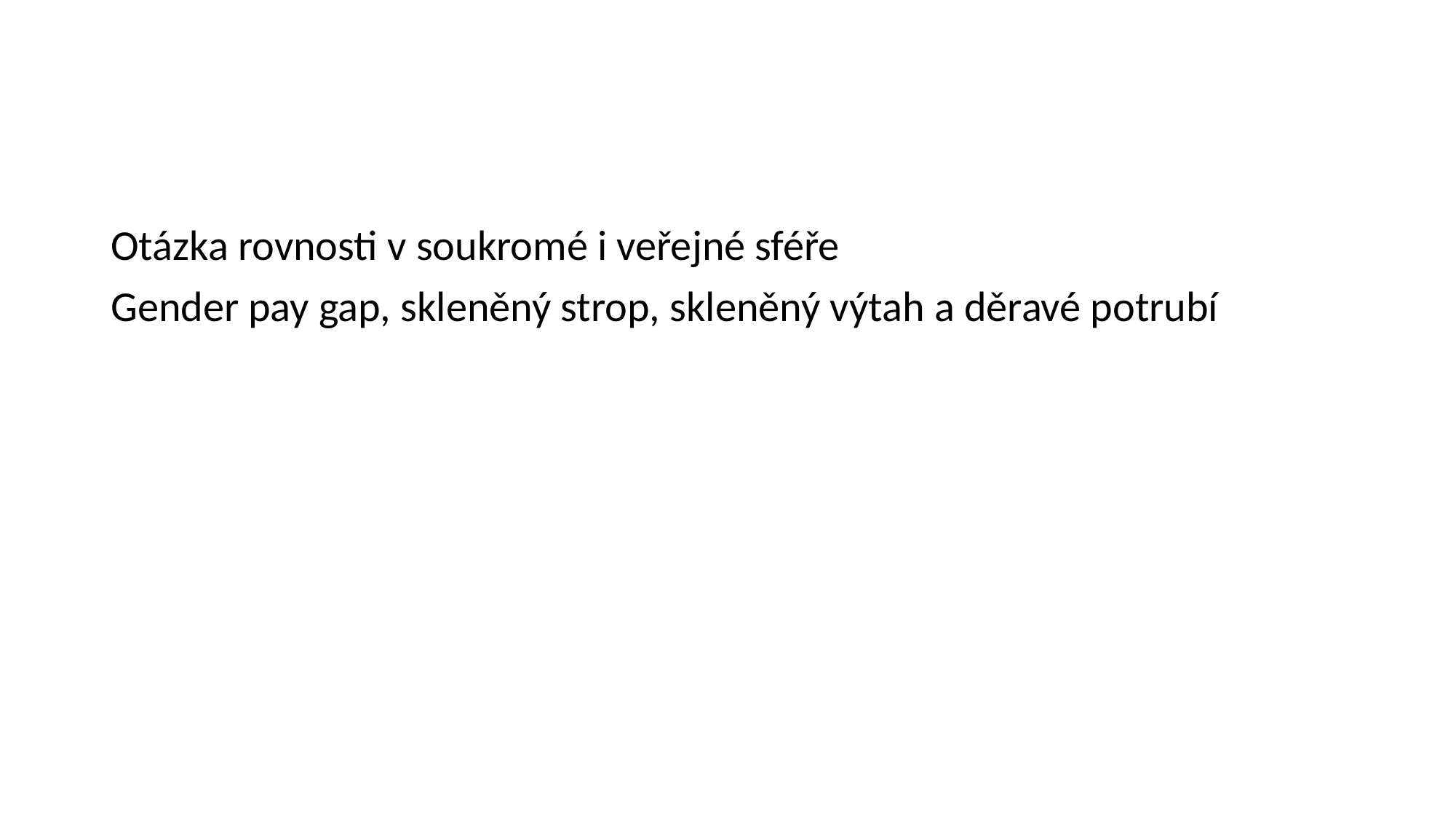

Otázka rovnosti v soukromé i veřejné sféře
Gender pay gap, skleněný strop, skleněný výtah a děravé potrubí